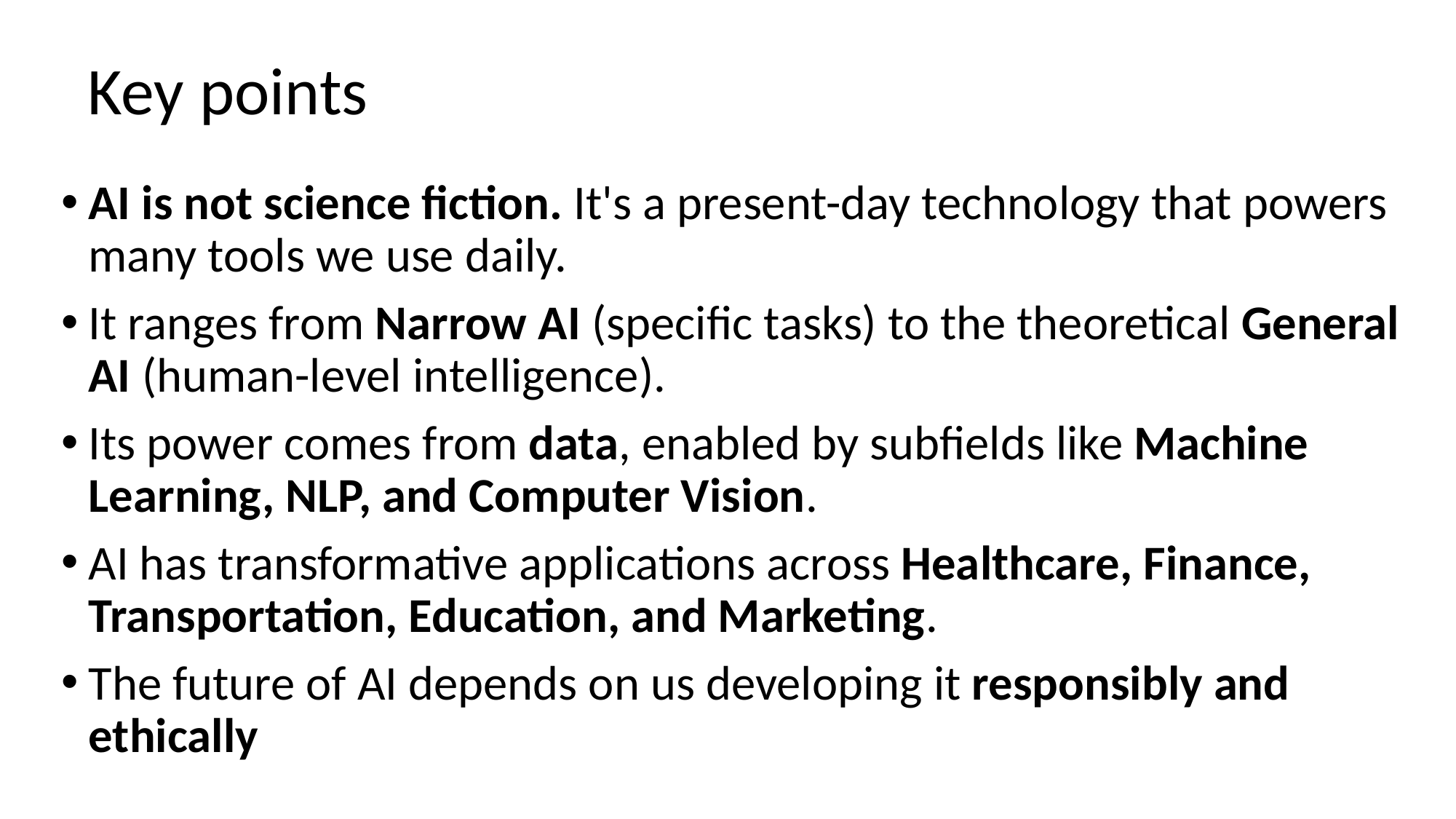

# Key points
AI is not science fiction. It's a present-day technology that powers many tools we use daily.
It ranges from Narrow AI (specific tasks) to the theoretical General AI (human-level intelligence).
Its power comes from data, enabled by subfields like Machine Learning, NLP, and Computer Vision.
AI has transformative applications across Healthcare, Finance, Transportation, Education, and Marketing.
The future of AI depends on us developing it responsibly and ethically